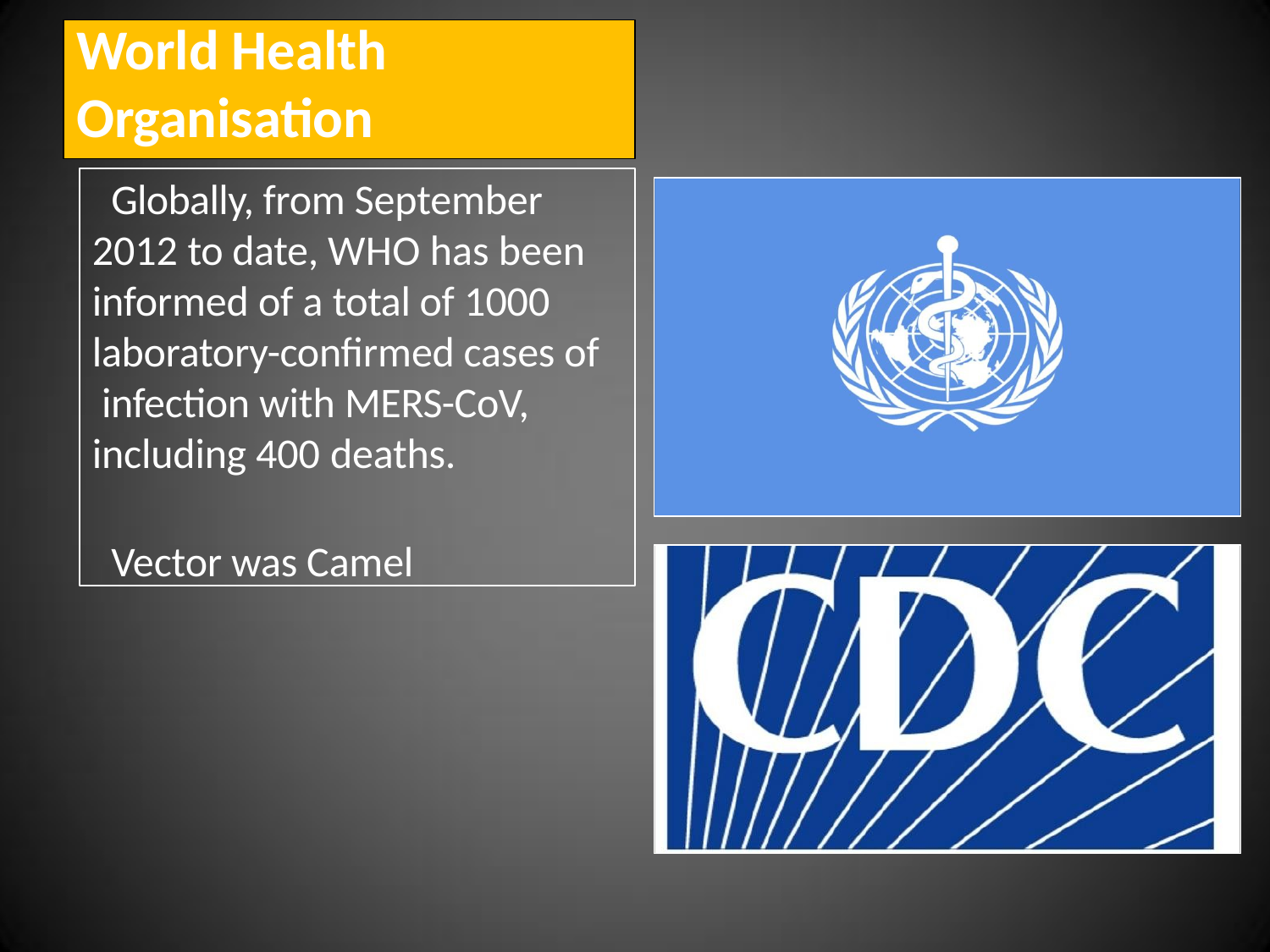

World Health
Organisation
Globally, from September  2012 to date, WHO has been  informed of a total of 1000  laboratory-confirmed cases of  infection with MERS-CoV,  including 400 deaths.

Vector was Camel